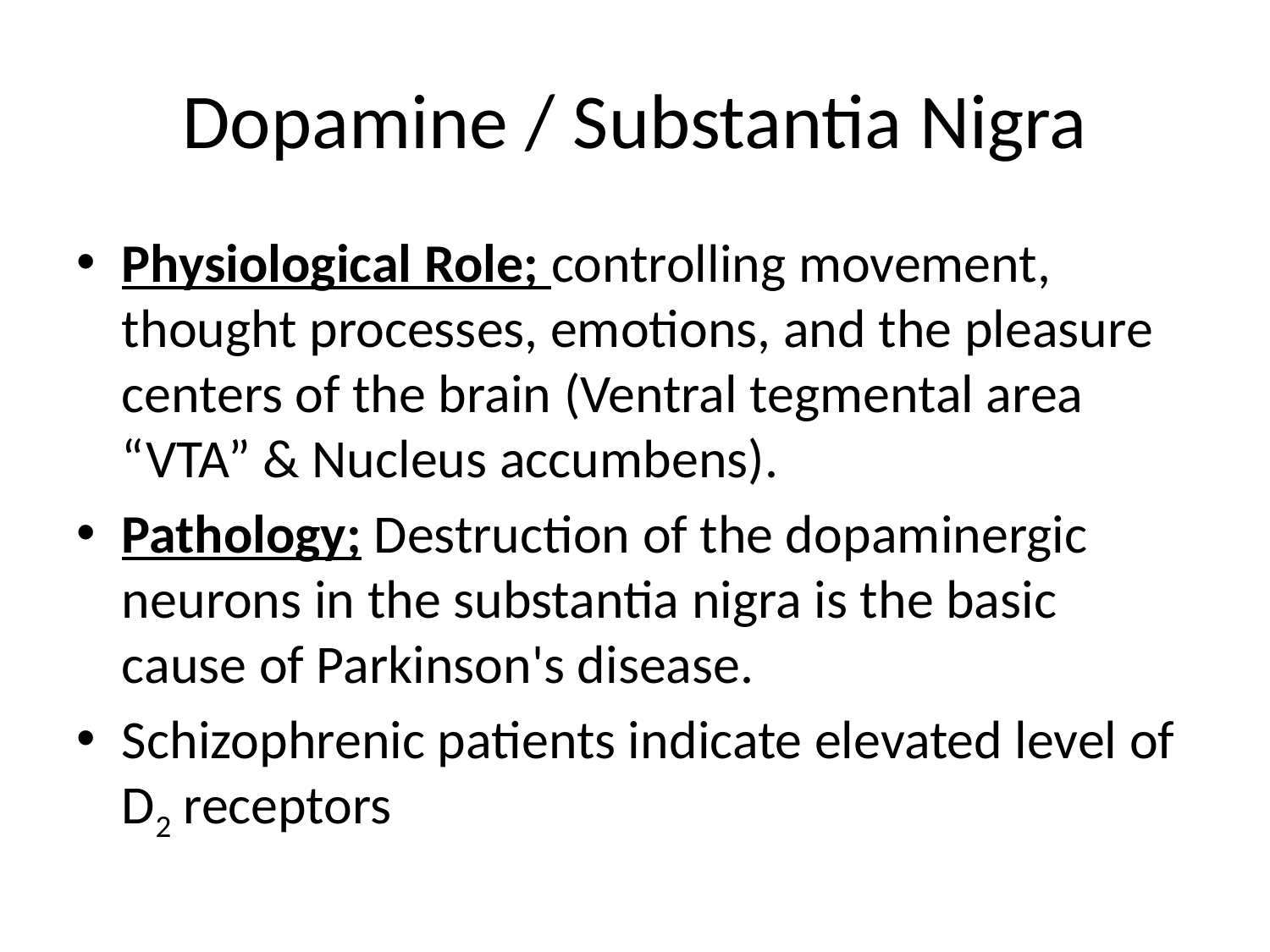

# Dopamine / Substantia Nigra
Physiological Role; controlling movement, thought processes, emotions, and the pleasure centers of the brain (Ventral tegmental area “VTA” & Nucleus accumbens).
Pathology; Destruction of the dopaminergic neurons in the substantia nigra is the basic cause of Parkinson's disease.
Schizophrenic patients indicate elevated level of D2 receptors